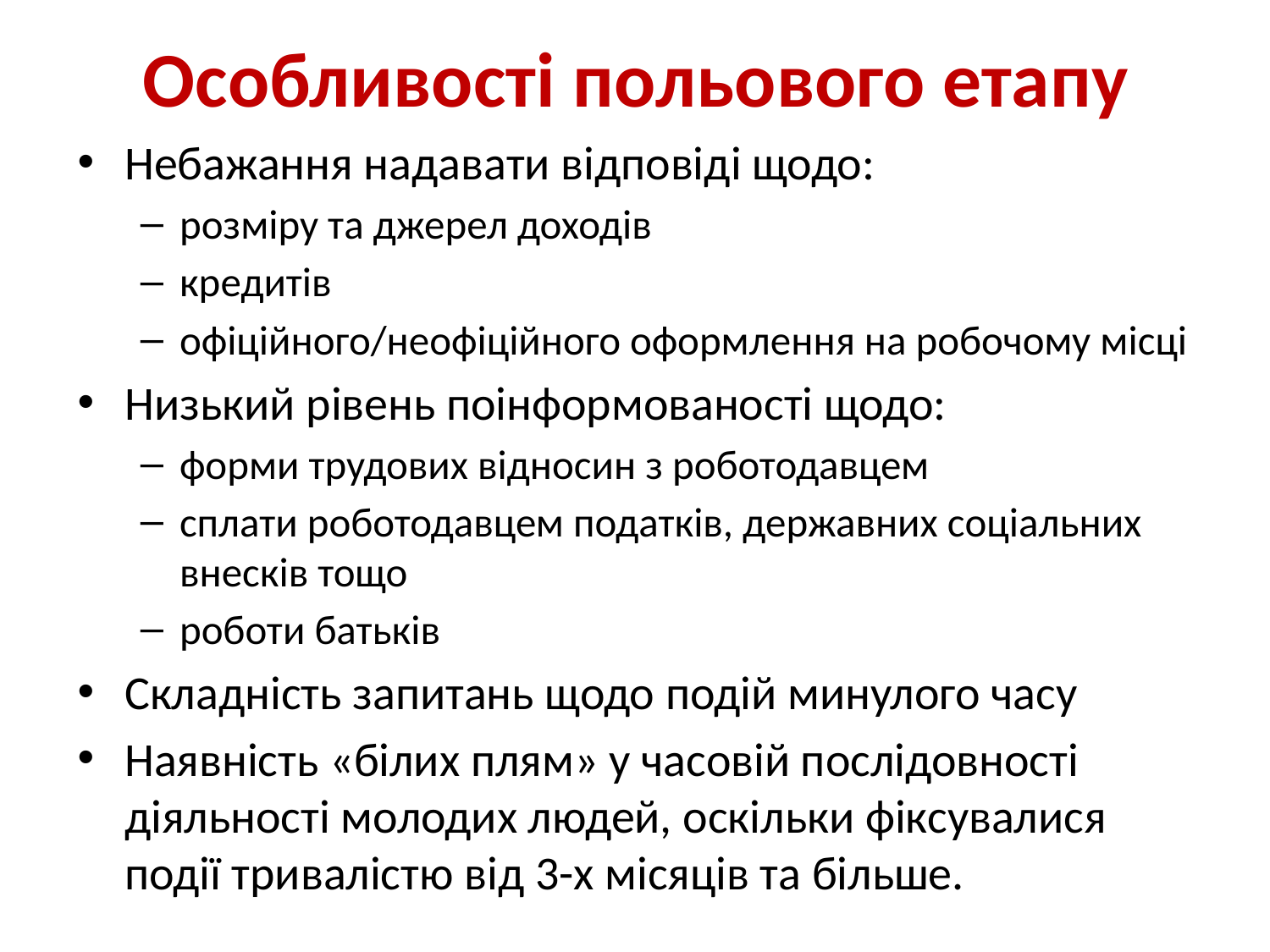

# Особливості польового етапу
Небажання надавати відповіді щодо:
розміру та джерел доходів
кредитів
офіційного/неофіційного оформлення на робочому місці
Низький рівень поінформованості щодо:
форми трудових відносин з роботодавцем
сплати роботодавцем податків, державних соціальних внесків тощо
роботи батьків
Складність запитань щодо подій минулого часу
Наявність «білих плям» у часовій послідовності діяльності молодих людей, оскільки фіксувалися події тривалістю від 3-х місяців та більше.